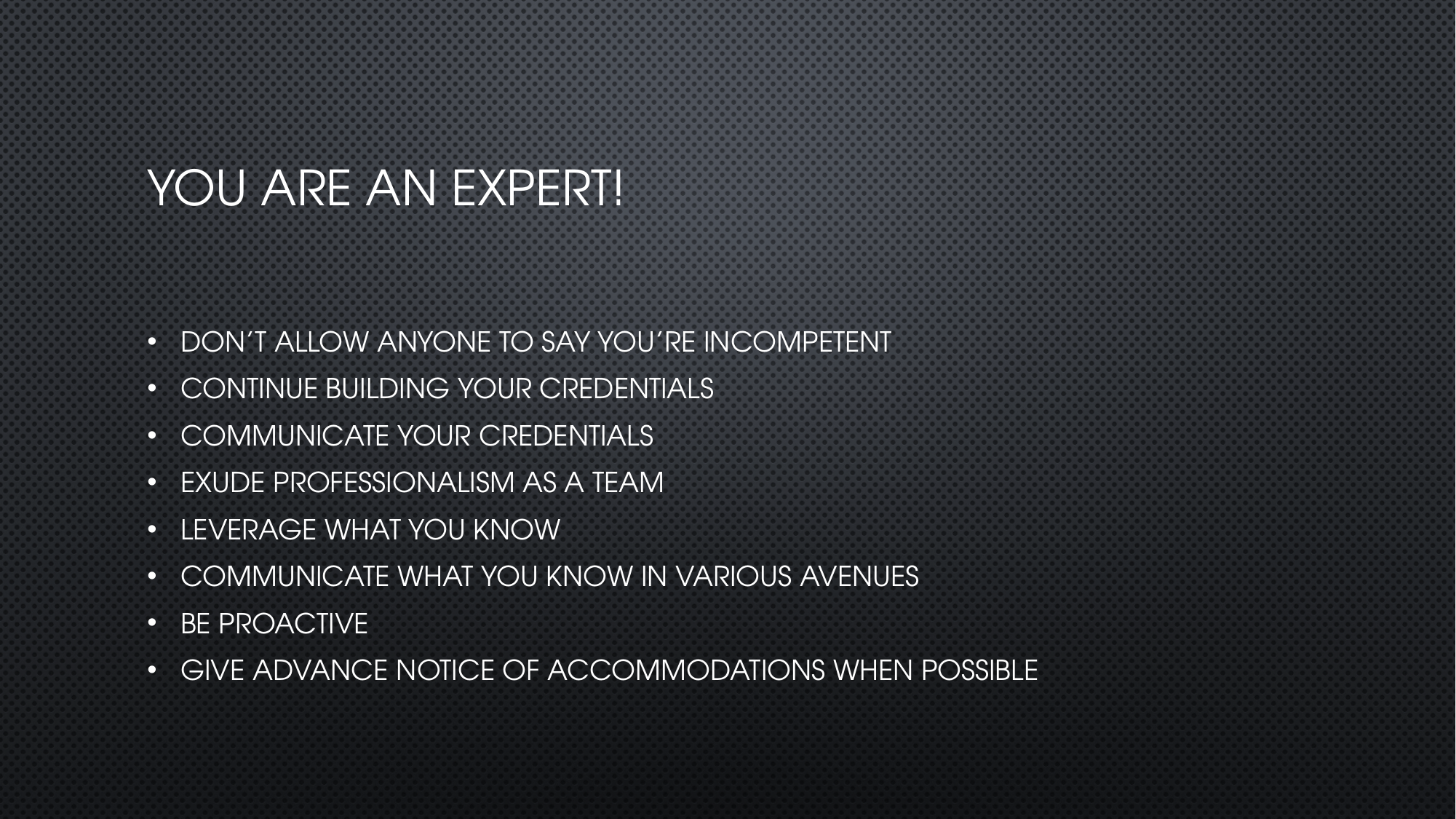

# You Are an Expert!
Don’t allow anyone to say you’re incompetent
Continue building your credentials
Communicate your credentials
Exude professionalism as a team
Leverage what you know
Communicate what you know in various avenues
Be proactive
Give advance notice of accommodations when possible